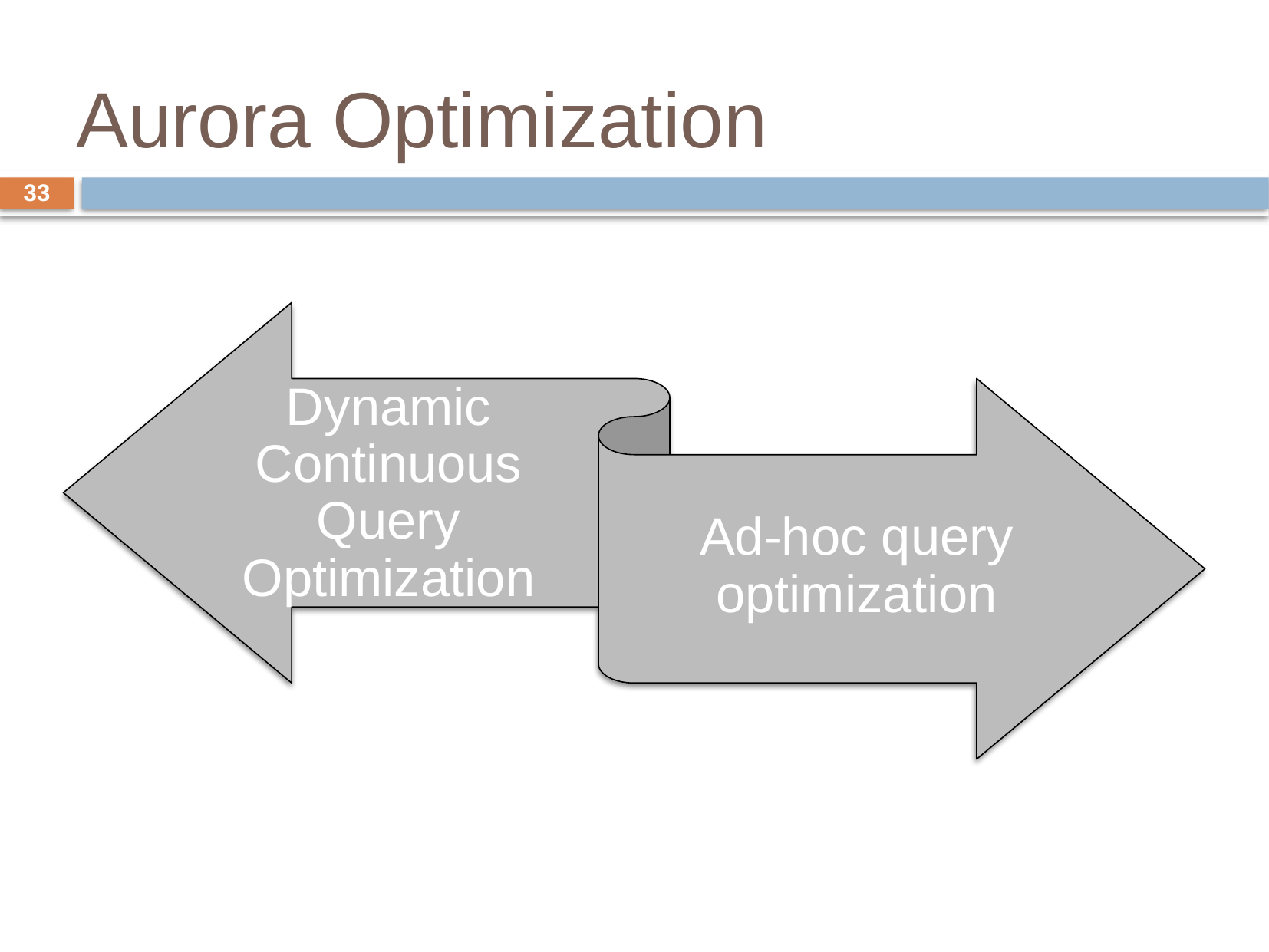

# Aurora Optimization
33
Dynamic Continuous Query Optimization
Ad-hoc query optimization